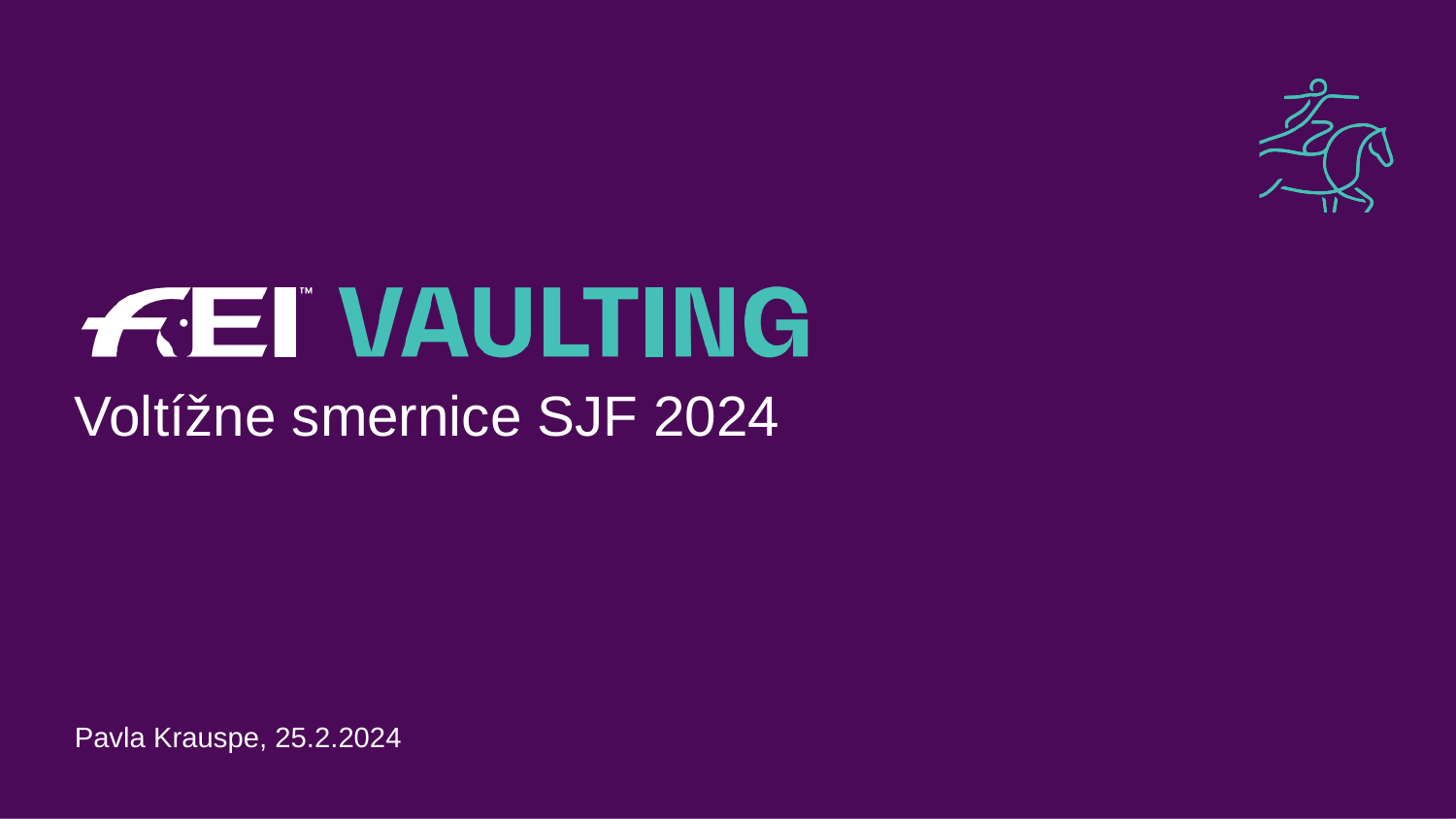

# Voltížne smernice SJF 2024 Pavla Krauspe, 25.2.2024